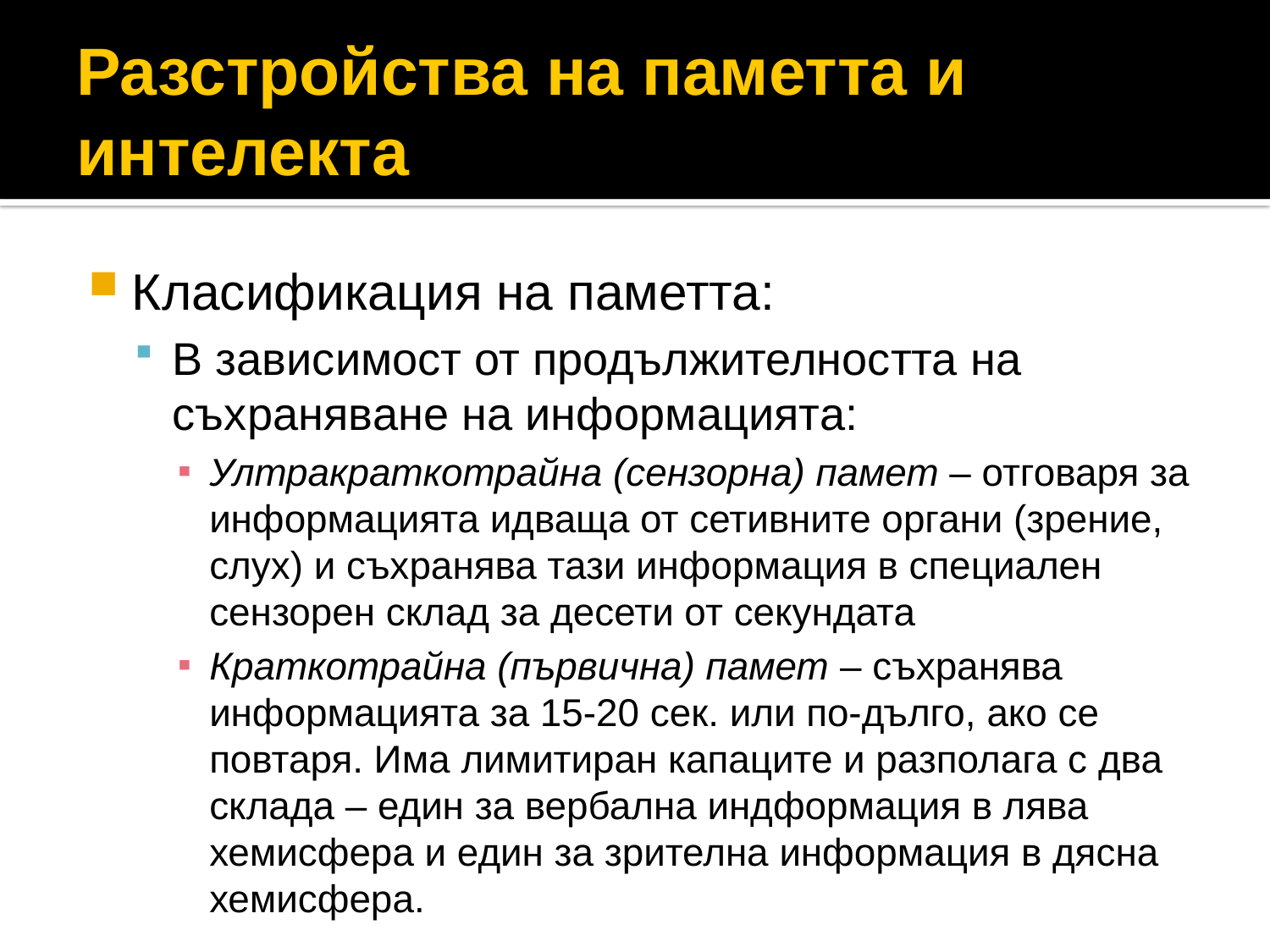

# Разстройства на паметта и интелекта
Класификация на паметта:
В зависимост от продължителността на съхраняване на информацията:
Ултракраткотрайна (сензорна) памет – отговаря за информацията идваща от сетивните органи (зрение, слух) и съхранява тази информация в специален сензорен склад за десети от секундата
Краткотрайна (първична) памет – съхранява информацията за 15-20 сек. или по-дълго, ако се повтаря. Има лимитиран капаците и разполага с два склада – един за вербална индформация в лява хемисфера и един за зрителна информация в дясна хемисфера.